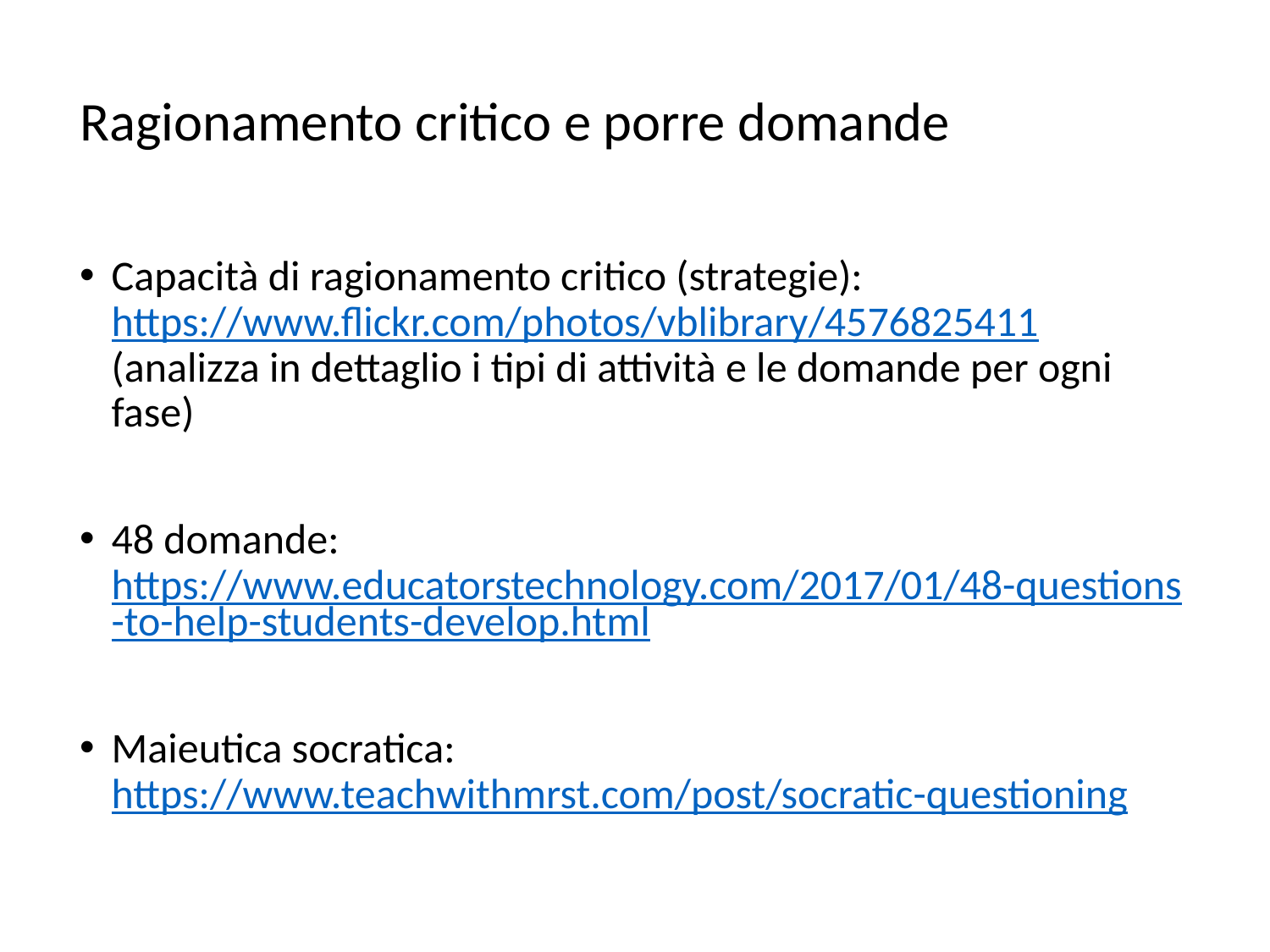

# Ragionamento critico e porre domande
Capacità di ragionamento critico (strategie):  https://www.flickr.com/photos/vblibrary/4576825411
(analizza in dettaglio i tipi di attività e le domande per ogni fase)

48 domande: https://www.educatorstechnology.com/2017/01/48-questions-to-help-students-develop.html

Maieutica socratica: https://www.teachwithmrst.com/post/socratic-questioning